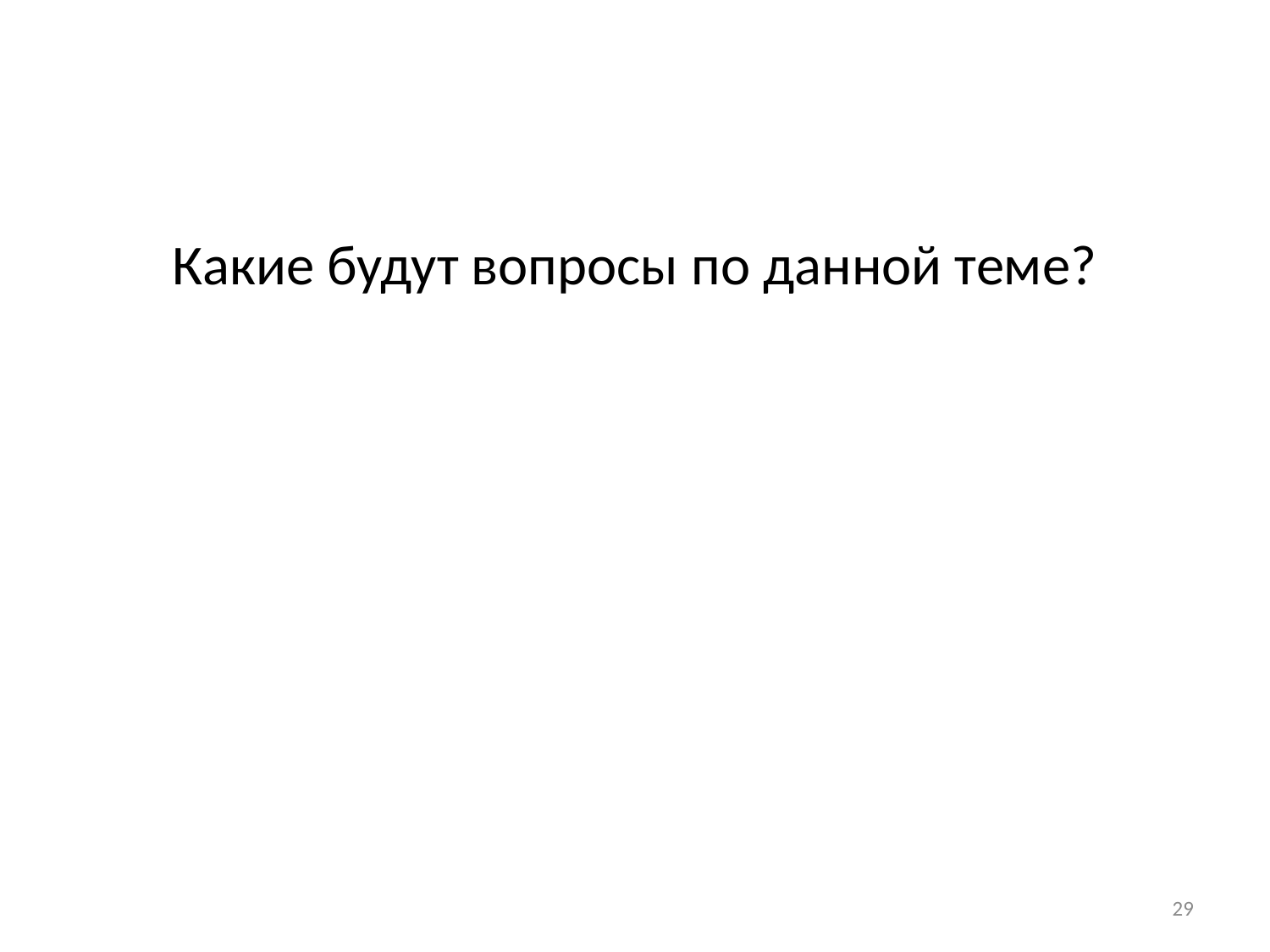

#
Какие будут вопросы по данной теме?
29